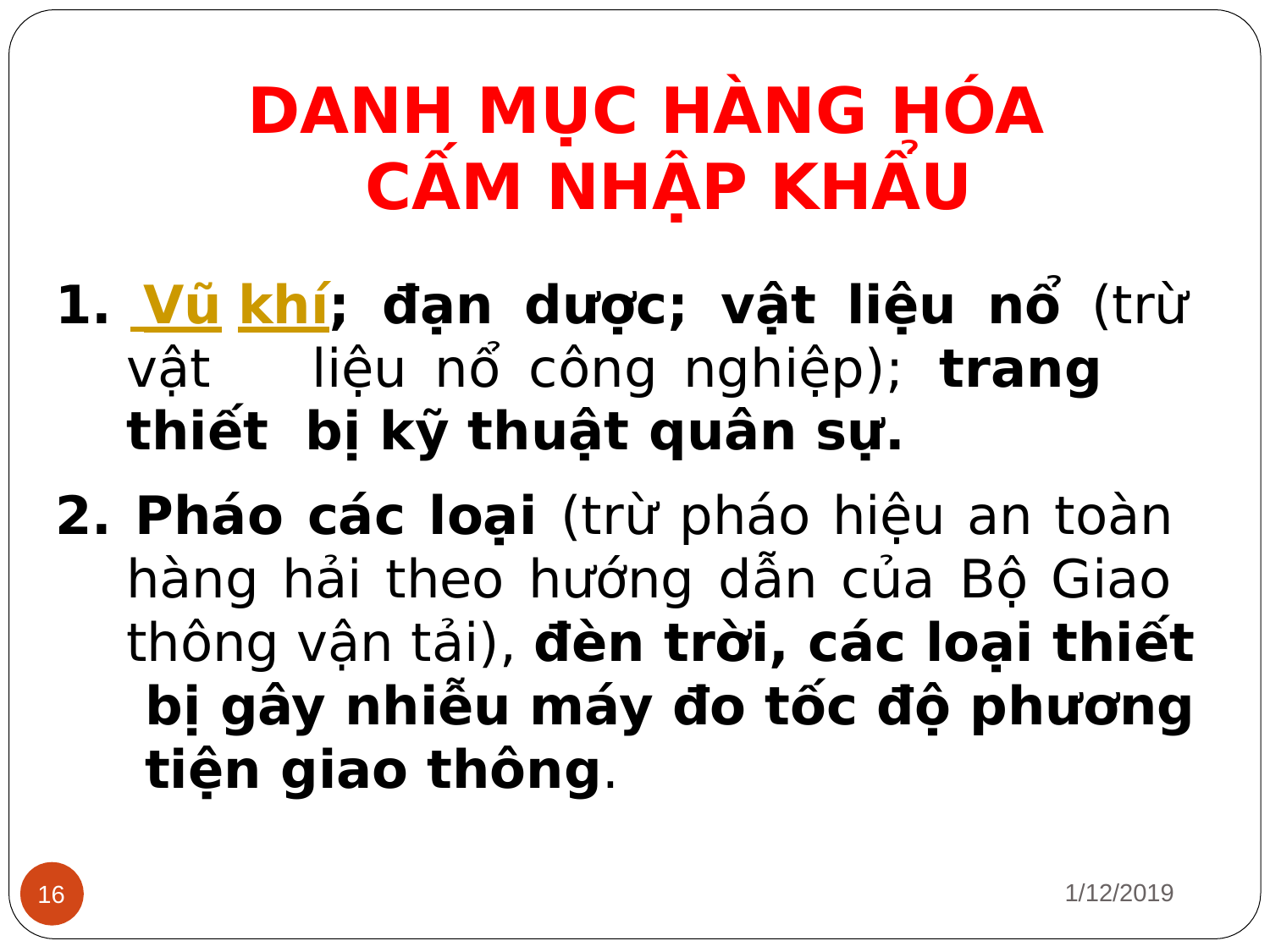

# DANH MỤC HÀNG HÓA  CẤM NHẬP KHẨU
1.  Vũ	khí;	đạn	dược;	vật	liệu	nổ
(trừ
vật	liệu	nổ	công	nghiệp);	trang	thiết  bị kỹ thuật quân sự.
2. Pháo các loại (trừ pháo hiệu an toàn  hàng hải theo hướng dẫn của Bộ Giao  thông vận tải), đèn trời, các loại thiết  bị gây nhiễu máy đo tốc độ phương  tiện giao thông.

1/12/2019
16